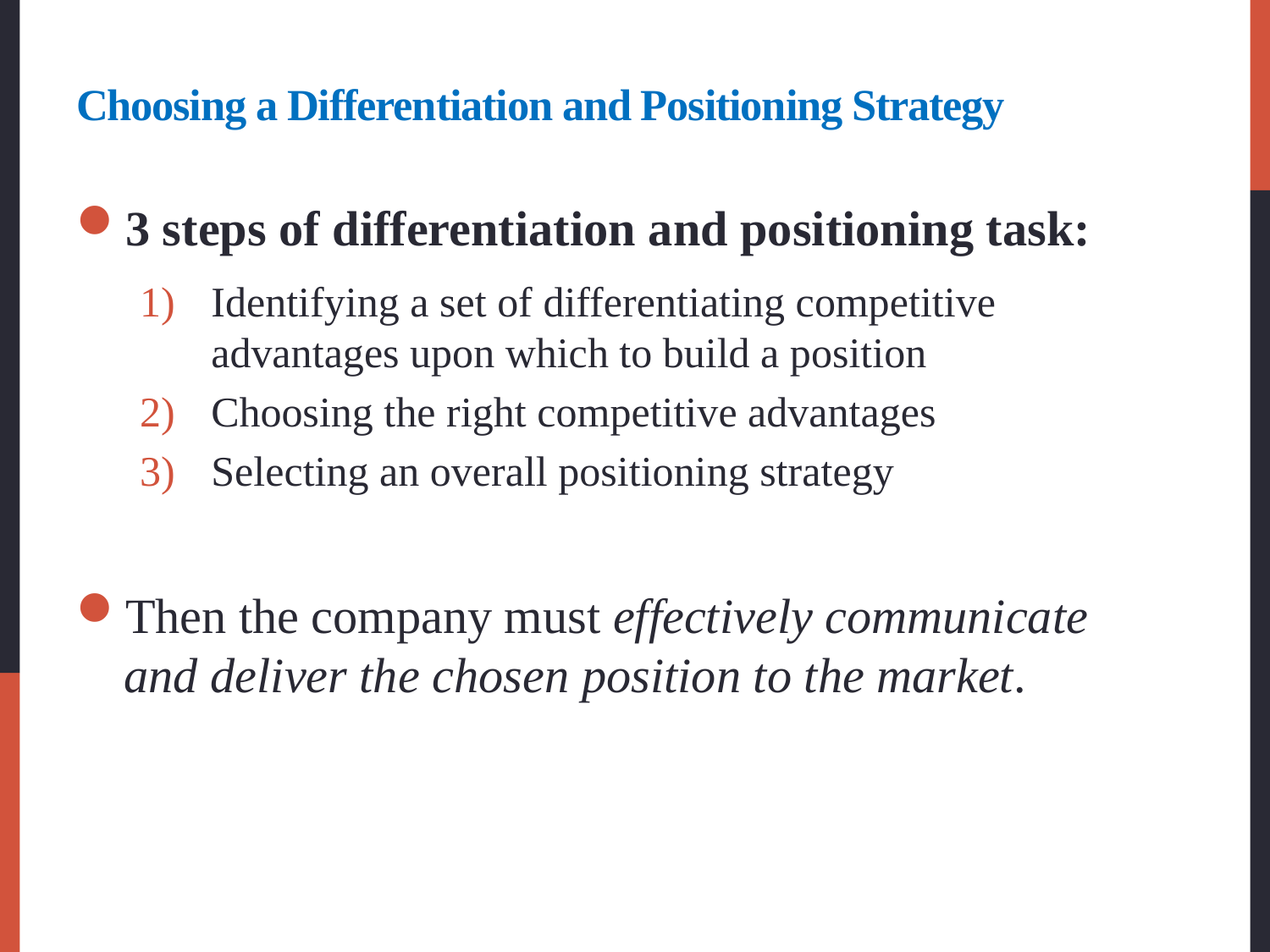

# Choosing a Differentiation and Positioning Strategy
3 steps of differentiation and positioning task:
Identifying a set of differentiating competitive advantages upon which to build a position
Choosing the right competitive advantages
Selecting an overall positioning strategy

Then the company must effectively communicate and deliver the chosen position to the market.